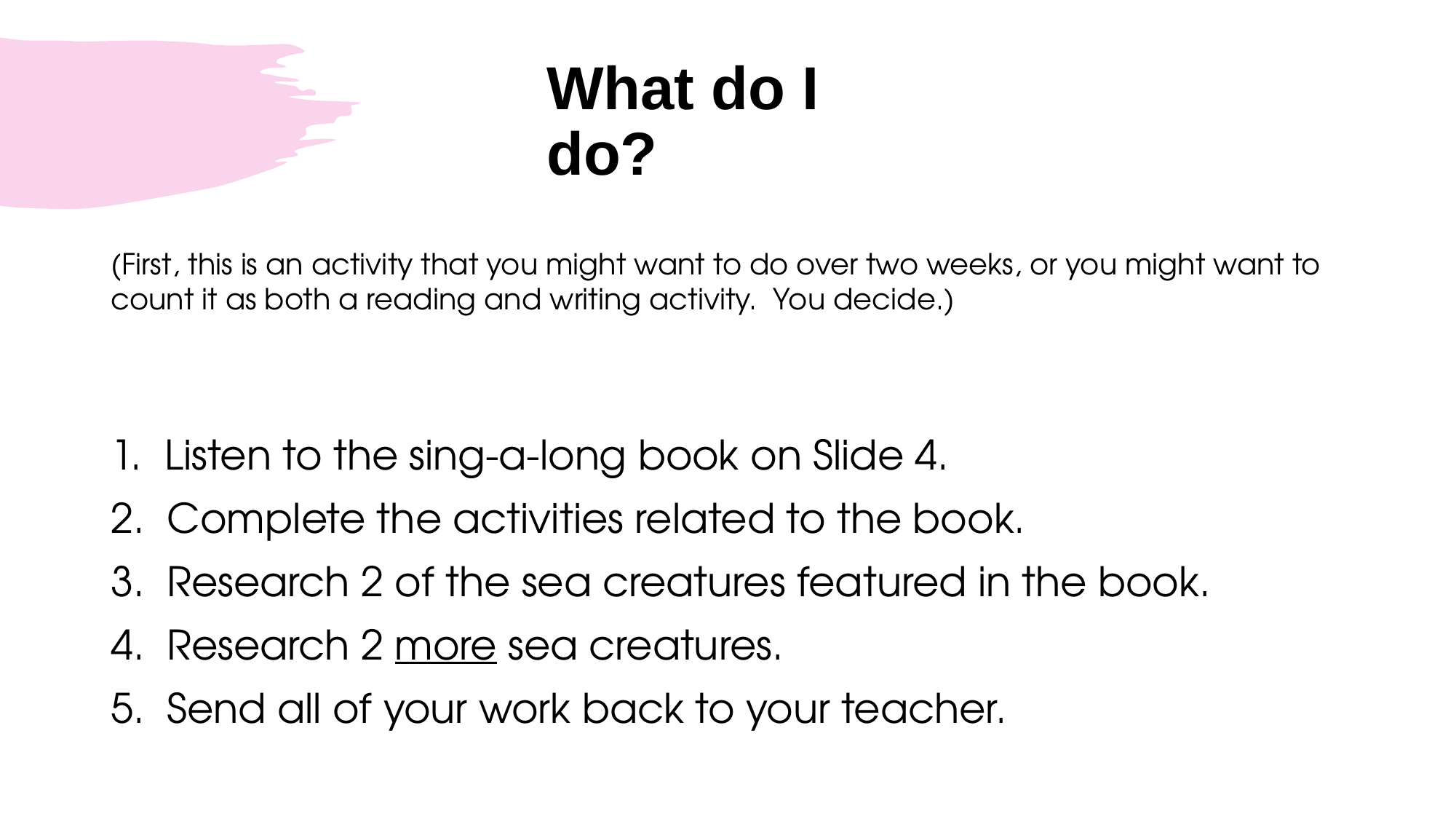

# What do I do?
(First, this is an activity that you might want to do over two weeks, or you might want to count it as both a reading and writing activity.  You decide.)

1.  Listen to the sing-a-long book on Slide 4.
2.  Complete the activities related to the book.
3.  Research 2 of the sea creatures featured in the book.
4.  Research 2 more sea creatures.
5.  Send all of your work back to your teacher.